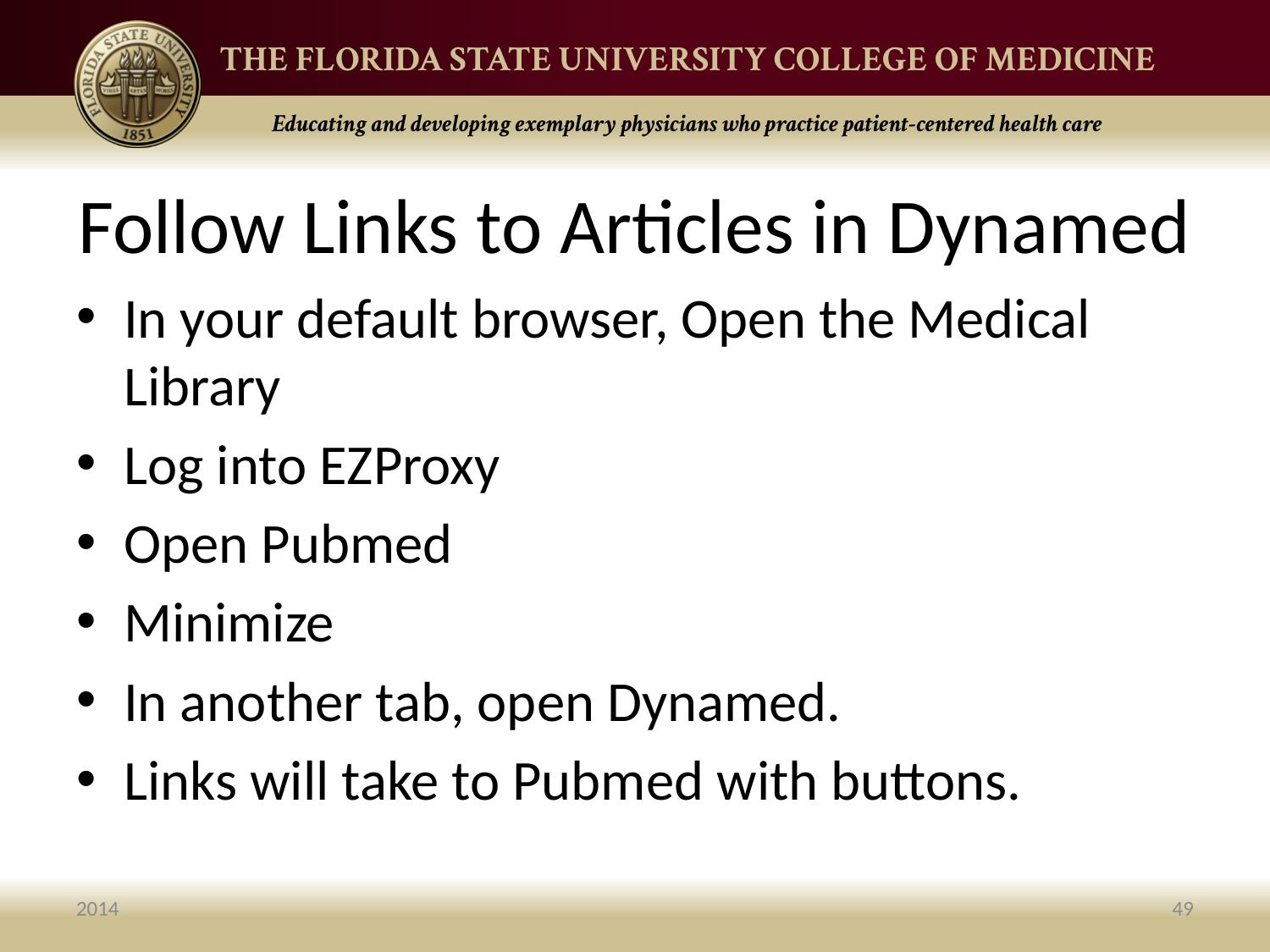

# Follow Links to Articles in Dynamed
In your default browser, Open the Medical Library
Log into EZProxy
Open Pubmed
Minimize
In another tab, open Dynamed.
Links will take to Pubmed with buttons.
2014
49